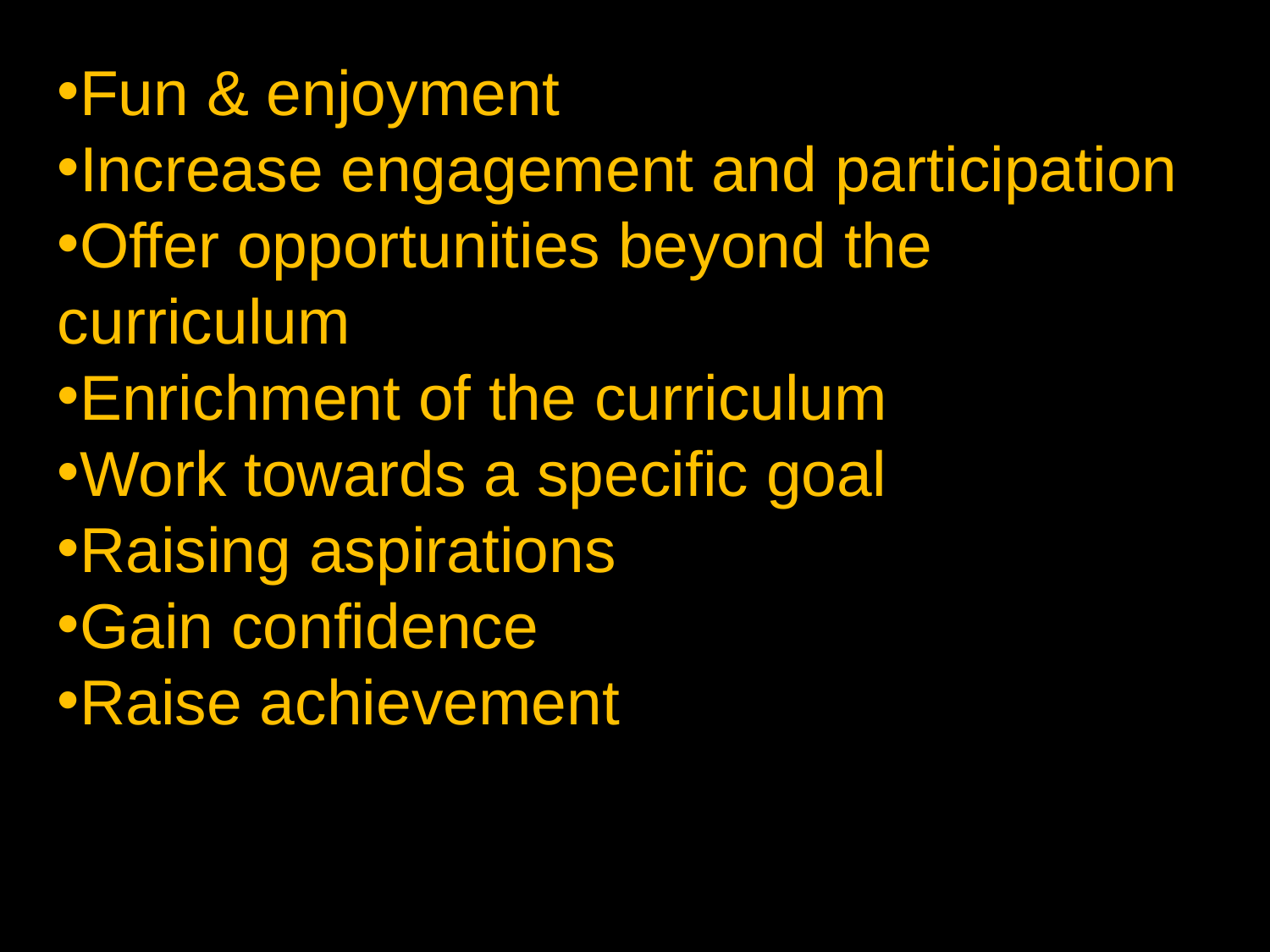

Fun & enjoyment
Increase engagement and participation
Offer opportunities beyond the curriculum
Enrichment of the curriculum
Work towards a specific goal
Raising aspirations
Gain confidence
Raise achievement